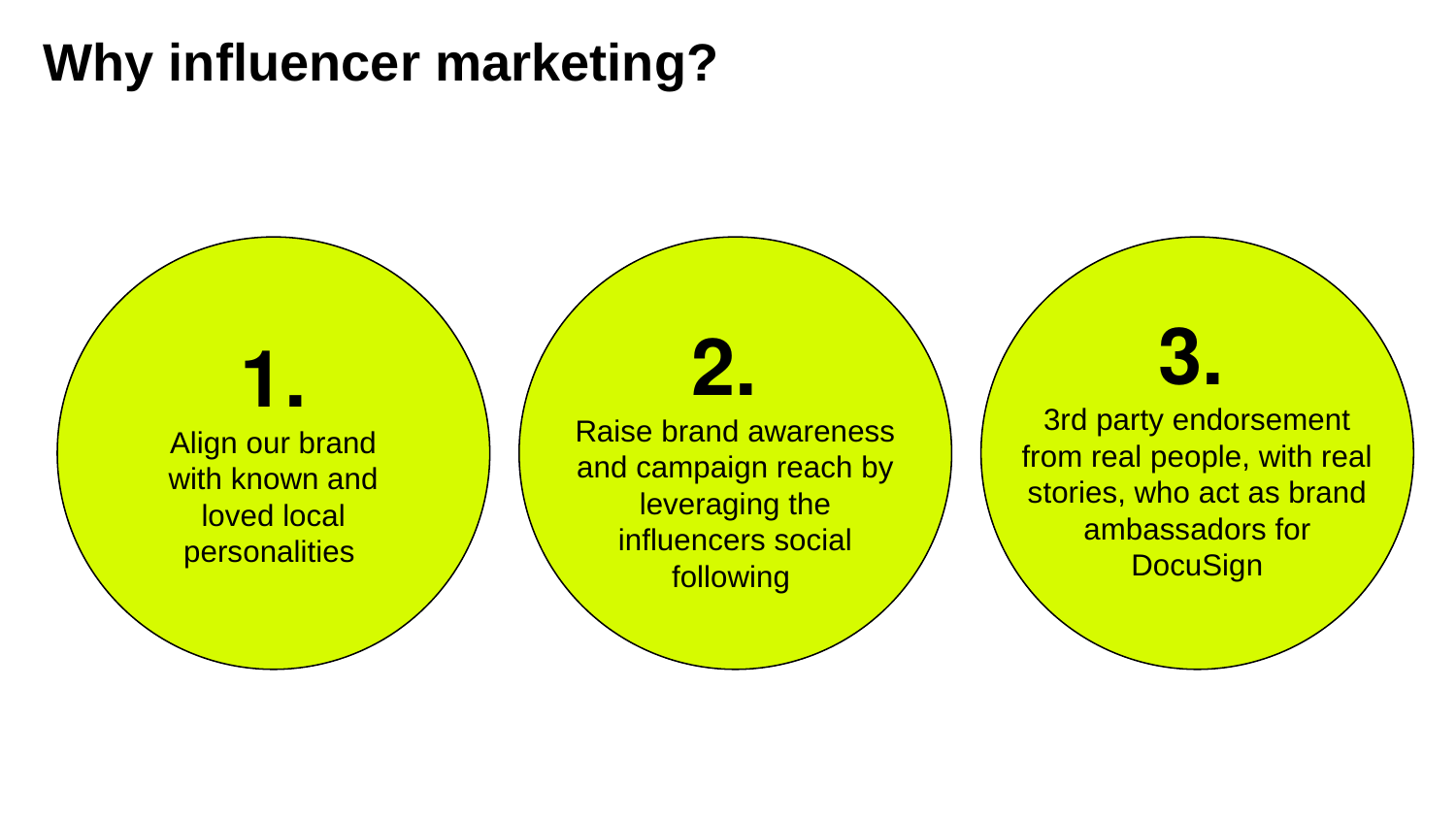

# Why influencer marketing?

3.
3rd party endorsement from real people, with real stories, who act as brand ambassadors for DocuSign
2.
Raise brand awareness and campaign reach by leveraging the influencers social following
1.
Align our brand with known and loved local personalities